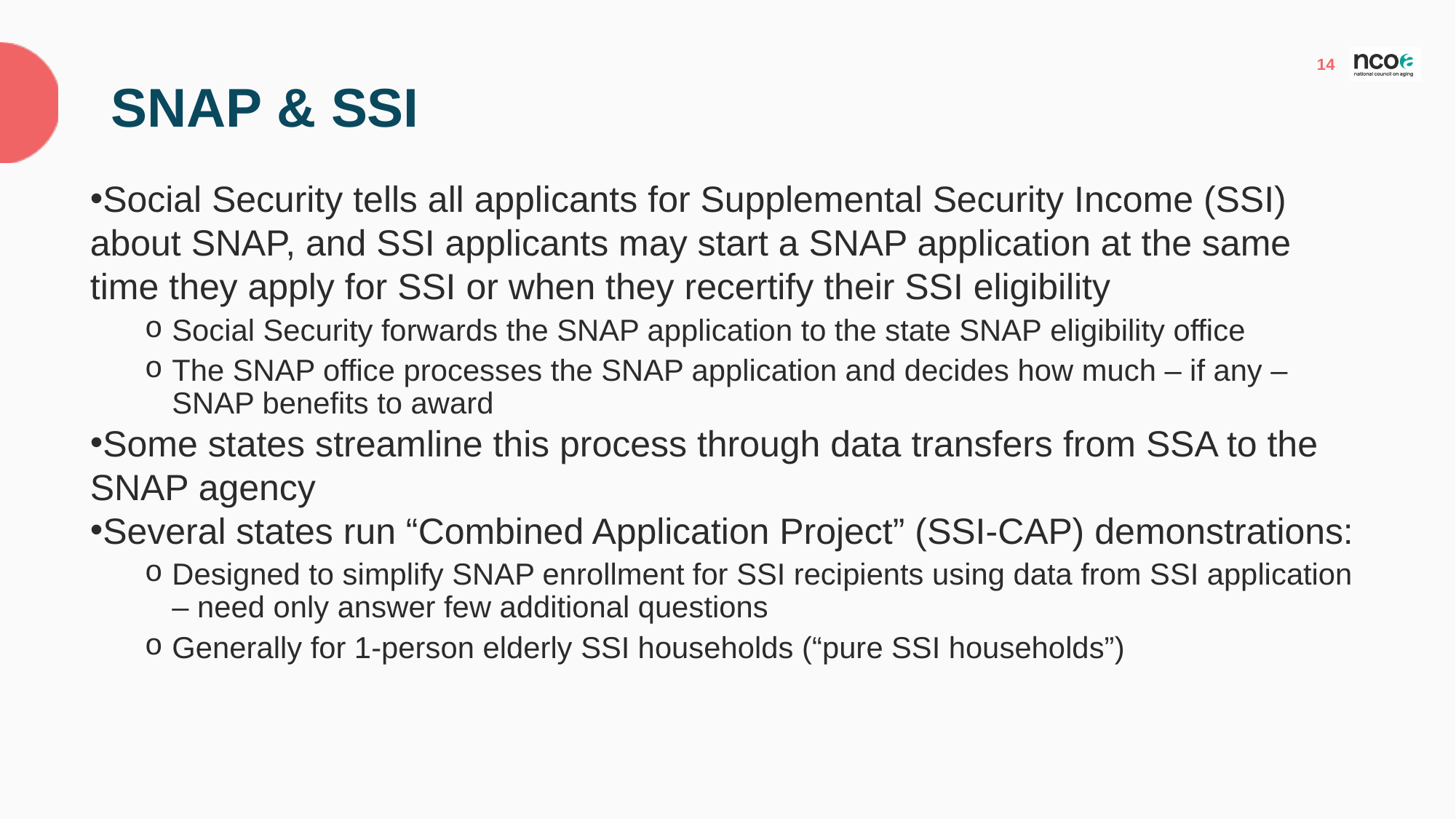

# SNAP & SSI
Social Security tells all applicants for Supplemental Security Income (SSI) about SNAP, and SSI applicants may start a SNAP application at the same time they apply for SSI or when they recertify their SSI eligibility​
Social Security forwards the SNAP application to the state SNAP eligibility office ​
The SNAP office processes the SNAP application and decides how much – if any – SNAP benefits to award​
Some states streamline this process through data transfers from SSA to the SNAP agency  ​
Several states run “Combined Application Project” (SSI-CAP) demonstrations:​
Designed to simplify SNAP enrollment for SSI recipients using data from SSI application – need only answer few additional questions​
Generally for 1-person elderly SSI households (“pure SSI households”)​